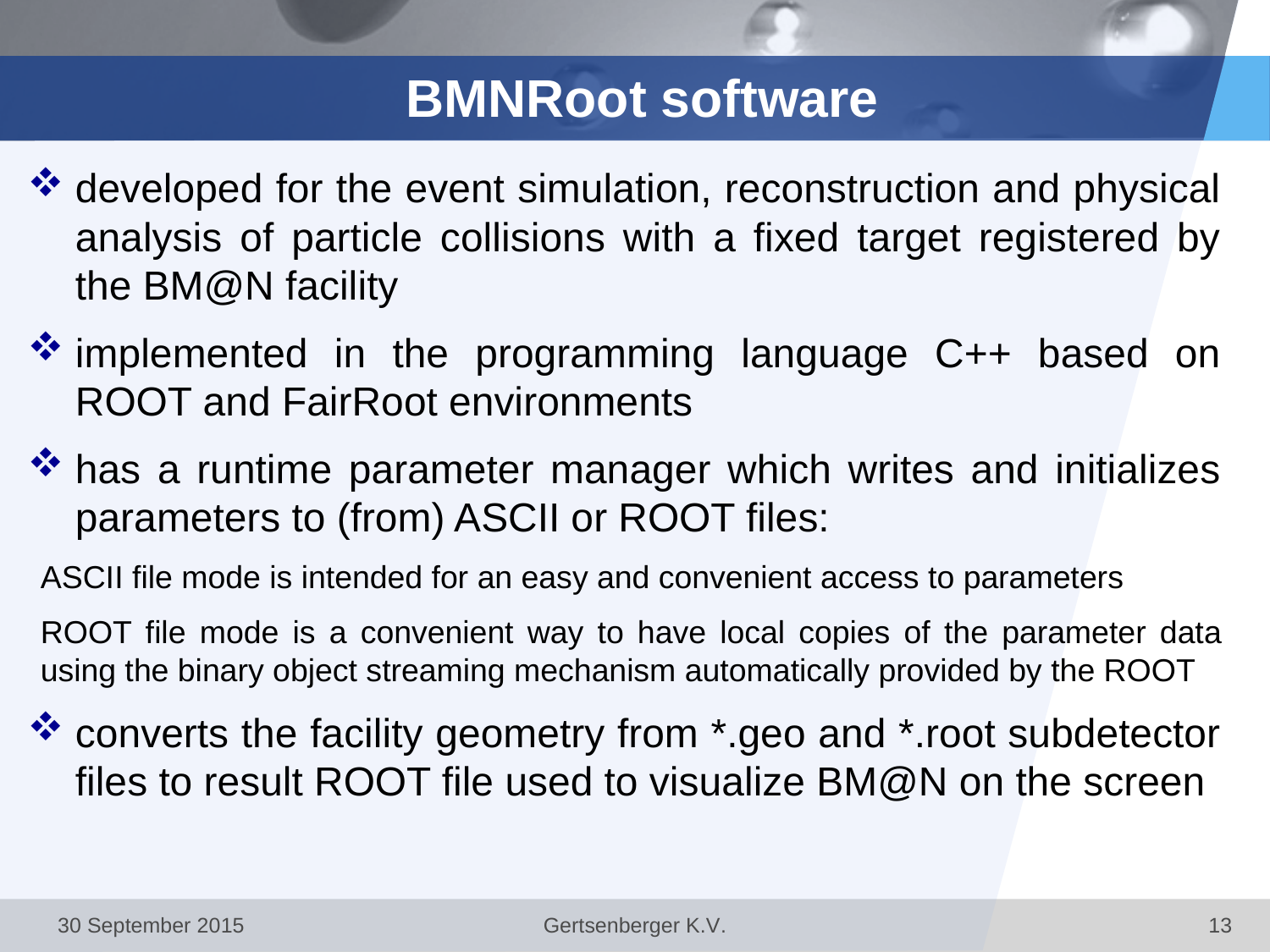

# BMNRoot software
developed for the event simulation, reconstruction and physical analysis of particle collisions with a fixed target registered by the BM@N facility
implemented in the programming language C++ based on ROOT and FairRoot environments
has a runtime parameter manager which writes and initializes parameters to (from) ASCII or ROOT files:
ASCII file mode is intended for an easy and convenient access to parameters
ROOT file mode is a convenient way to have local copies of the parameter data using the binary object streaming mechanism automatically provided by the ROOT
converts the facility geometry from *.geo and *.root subdetector files to result ROOT file used to visualize BM@N on the screen

30 September 2015
Gertsenberger K.V.
13